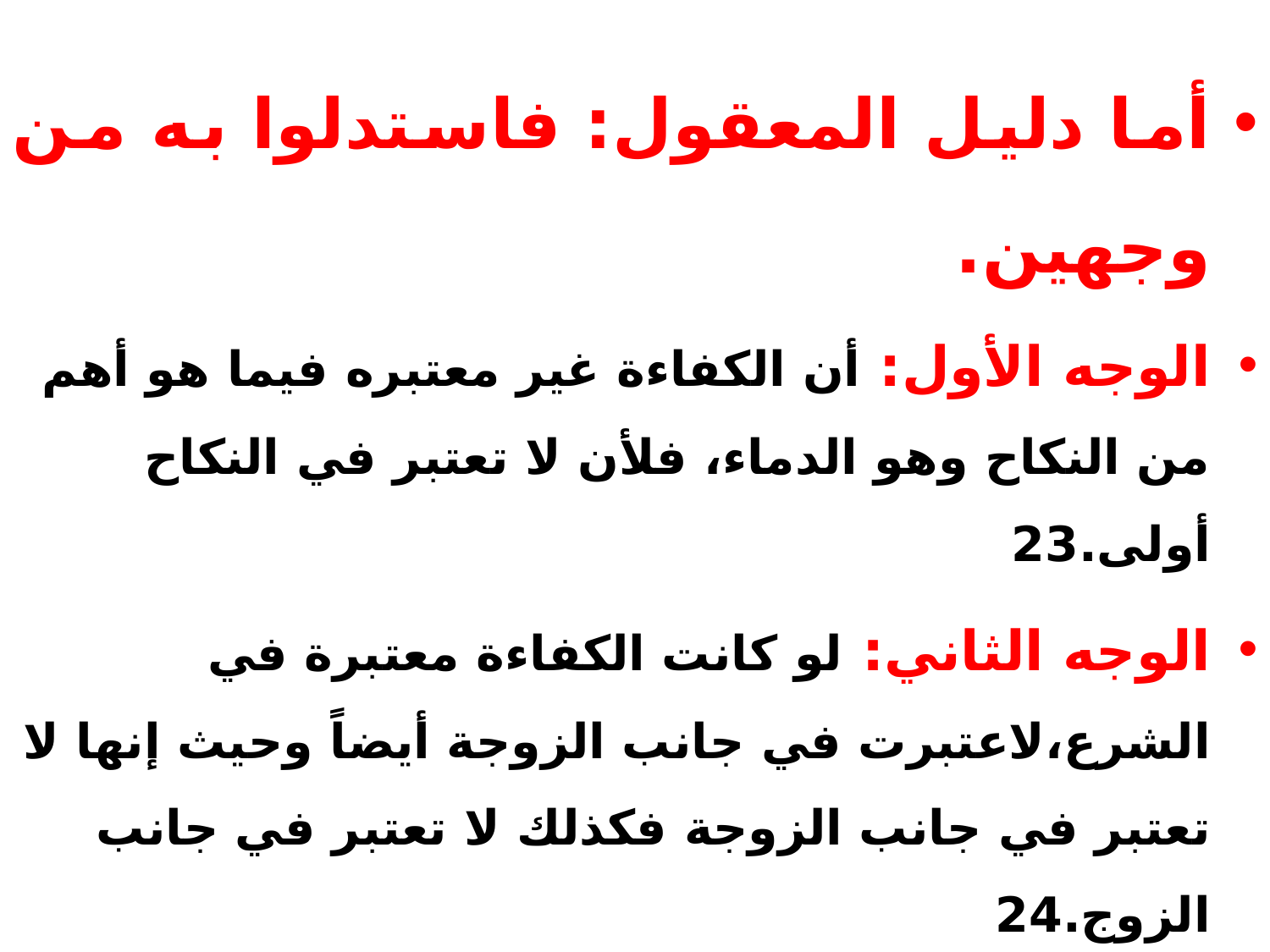

أما دليل المعقول: فاستدلوا به من وجهين.
الوجه الأول: أن الكفاءة غير معتبره فيما هو أهم من النكاح وهو الدماء، فلأن لا تعتبر في النكاح أولى.23
الوجه الثاني: لو كانت الكفاءة معتبرة في الشرع،لاعتبرت في جانب الزوجة أيضاً وحيث إنها لا تعتبر في جانب الزوجة فكذلك لا تعتبر في جانب الزوج.24